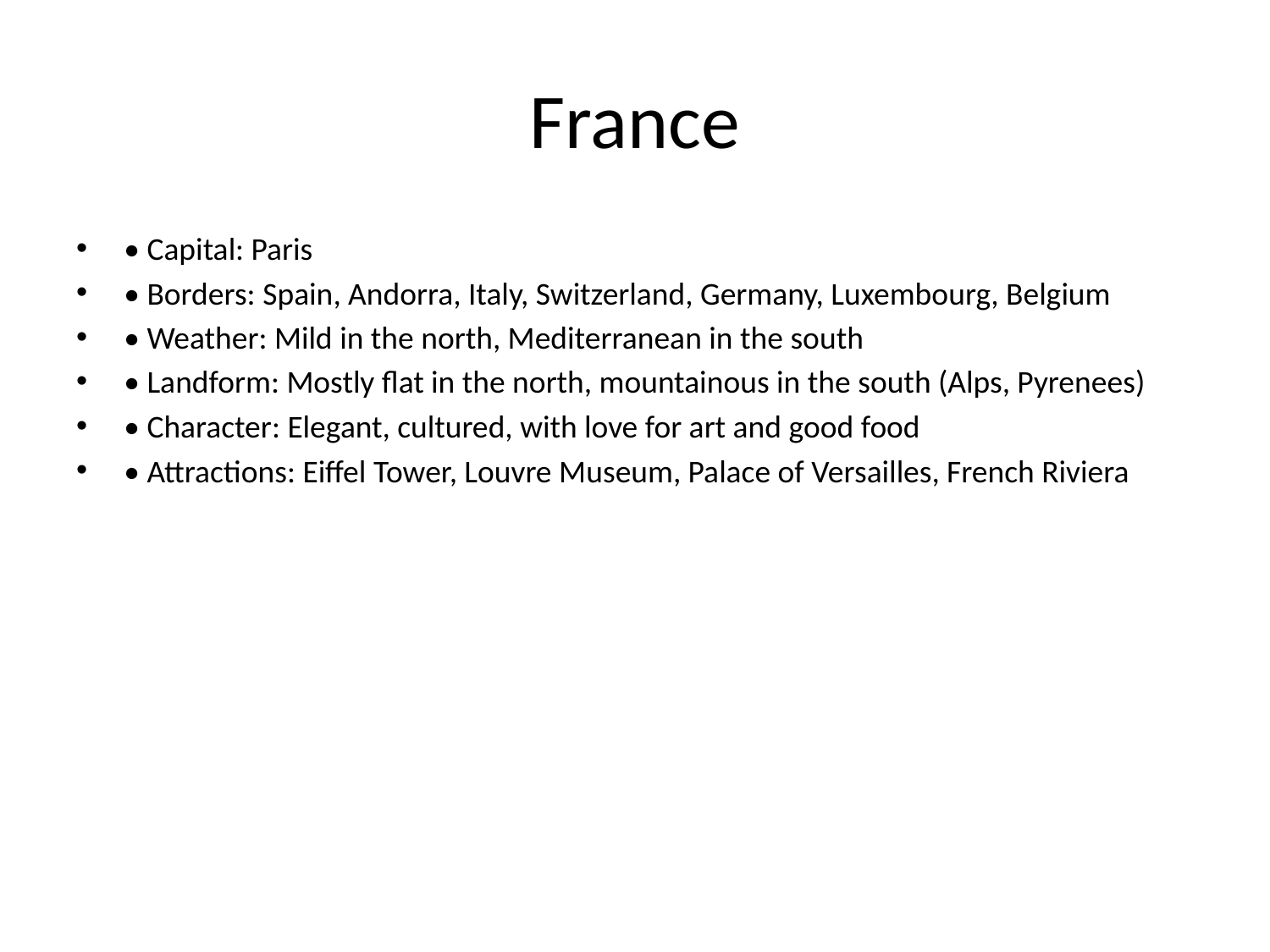

# France
• Capital: Paris
• Borders: Spain, Andorra, Italy, Switzerland, Germany, Luxembourg, Belgium
• Weather: Mild in the north, Mediterranean in the south
• Landform: Mostly flat in the north, mountainous in the south (Alps, Pyrenees)
• Character: Elegant, cultured, with love for art and good food
• Attractions: Eiffel Tower, Louvre Museum, Palace of Versailles, French Riviera